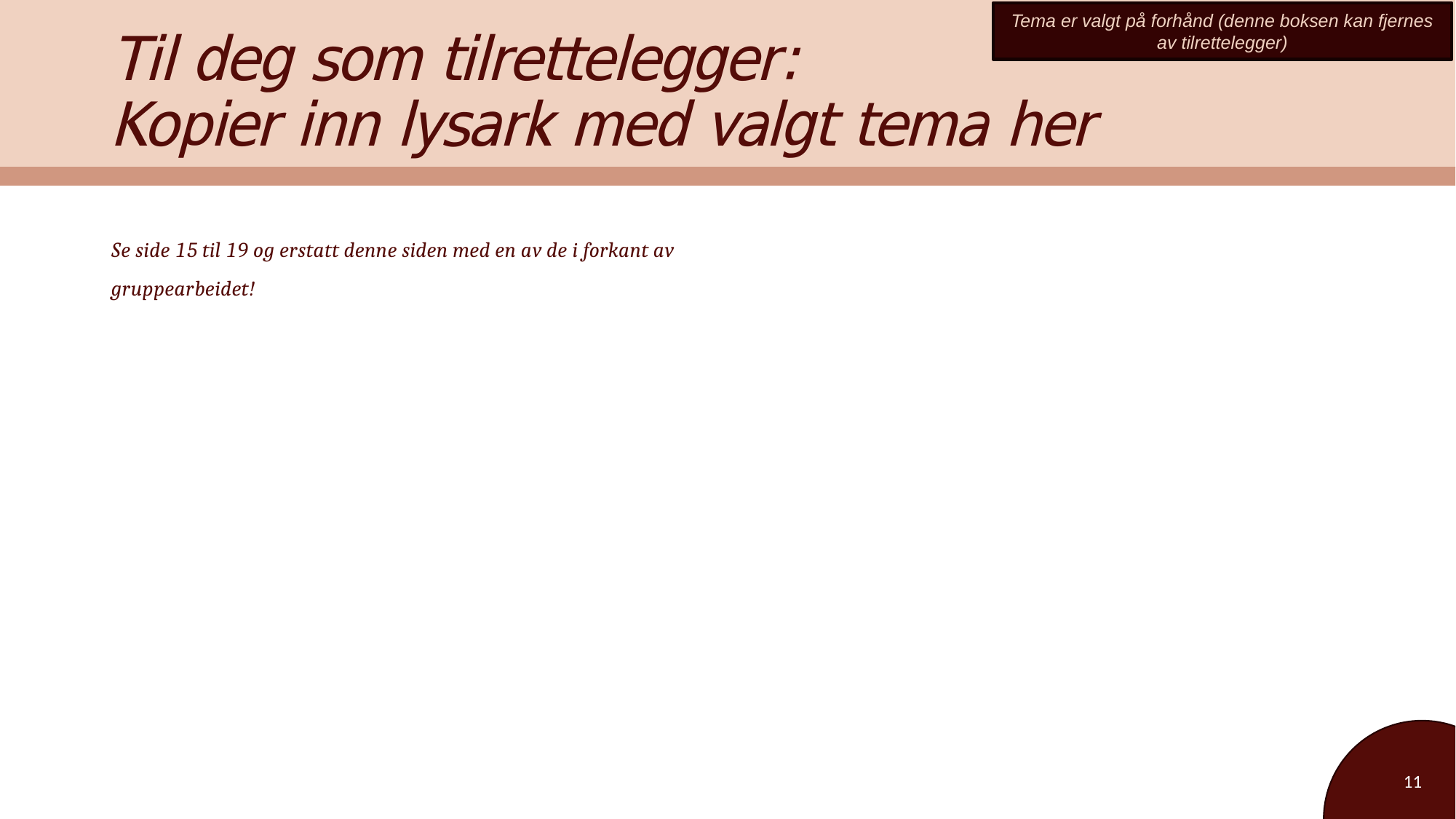

Tema er valgt på forhånd (denne boksen kan fjernes av tilrettelegger)
Til deg som tilrettelegger:
Kopier inn lysark med valgt tema her
Se side 15 til 19 og erstatt denne siden med en av de i forkant av gruppearbeidet!

11